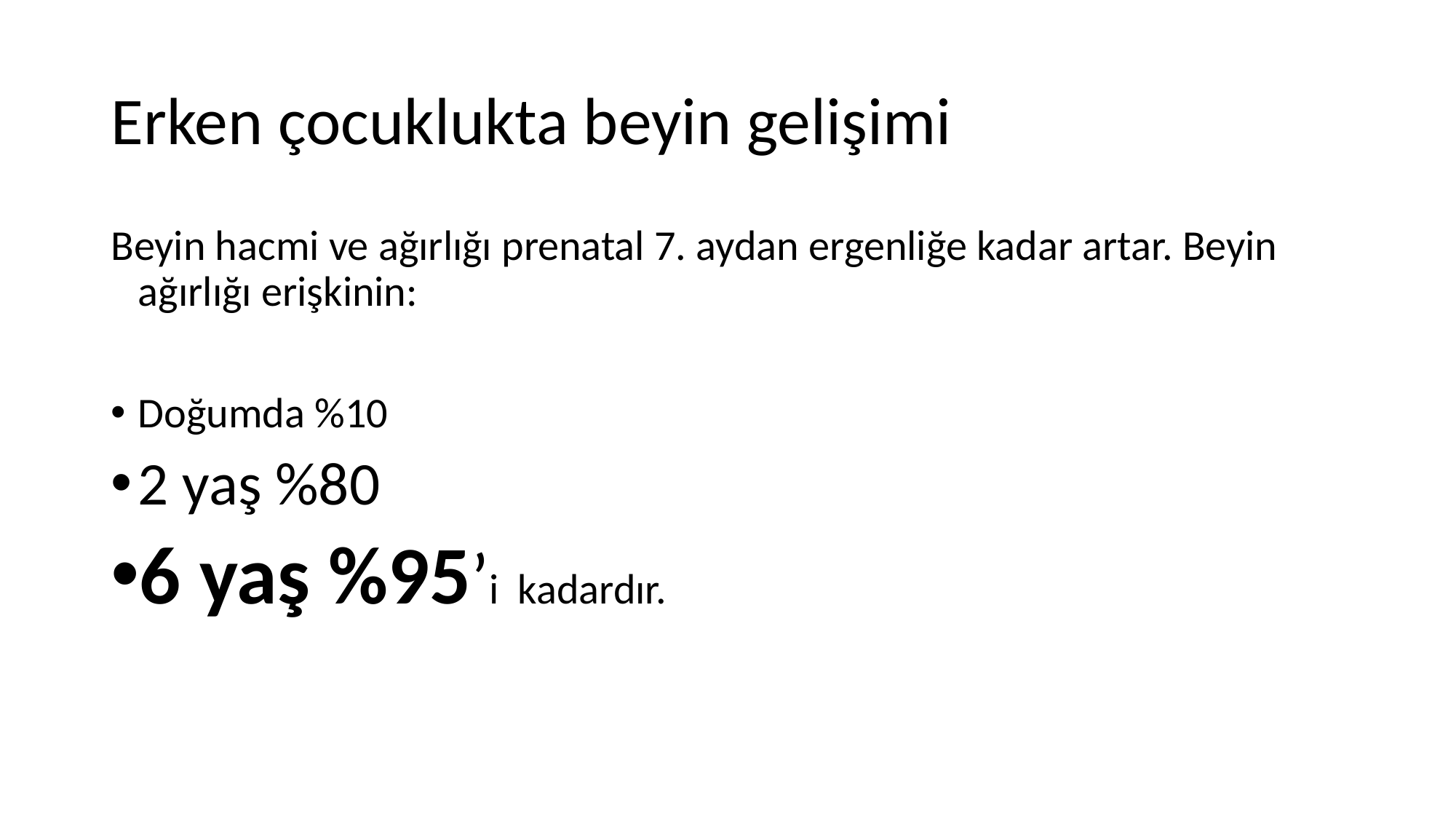

# Erken çocuklukta beyin gelişimi
Beyin hacmi ve ağırlığı prenatal 7. aydan ergenliğe kadar artar. Beyin ağırlığı erişkinin:

Doğumda %10
2 yaş %80
6 yaş %95’i kadardır.